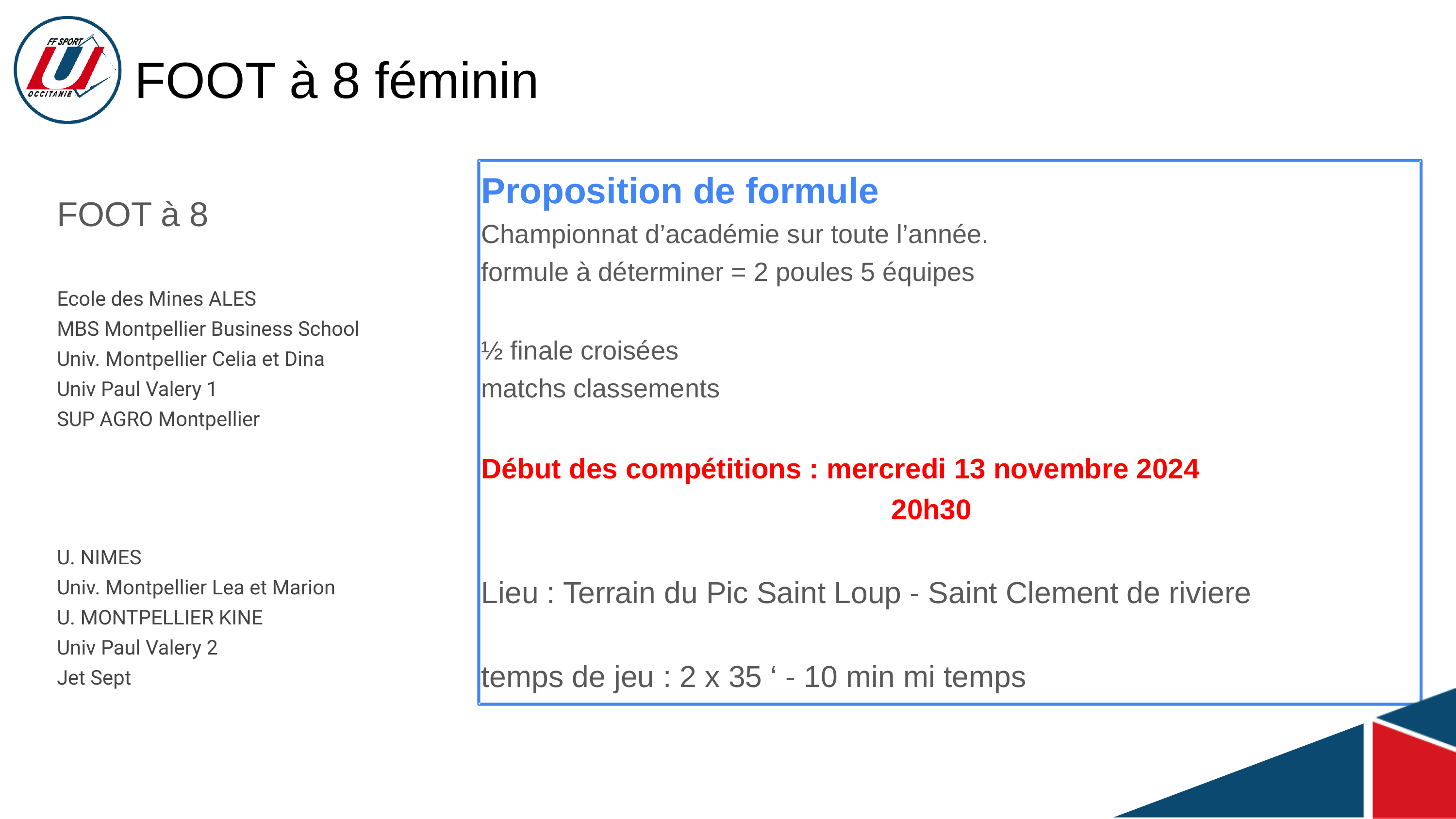

FOOT à 8 féminin

Proposition de formule
Championnat d’académie sur toute l’année.
formule à déterminer = 2 poules 5 équipes

½ finale croisées
matchs classements

Début des compétitions : mercredi 13 novembre 2024
                                                    20h30

Lieu : Terrain du Pic Saint Loup - Saint Clement de riviere

temps de jeu : 2 x 35 ‘ - 10 min mi temps
FOOT à 8

Ecole des Mines ALES
MBS Montpellier Business School
Univ. Montpellier Celia et Dina
Univ Paul Valery 1
SUP AGRO Montpellier

U. NIMES
Univ. Montpellier Lea et Marion
U. MONTPELLIER KINE
Univ Paul Valery 2
Jet Sept